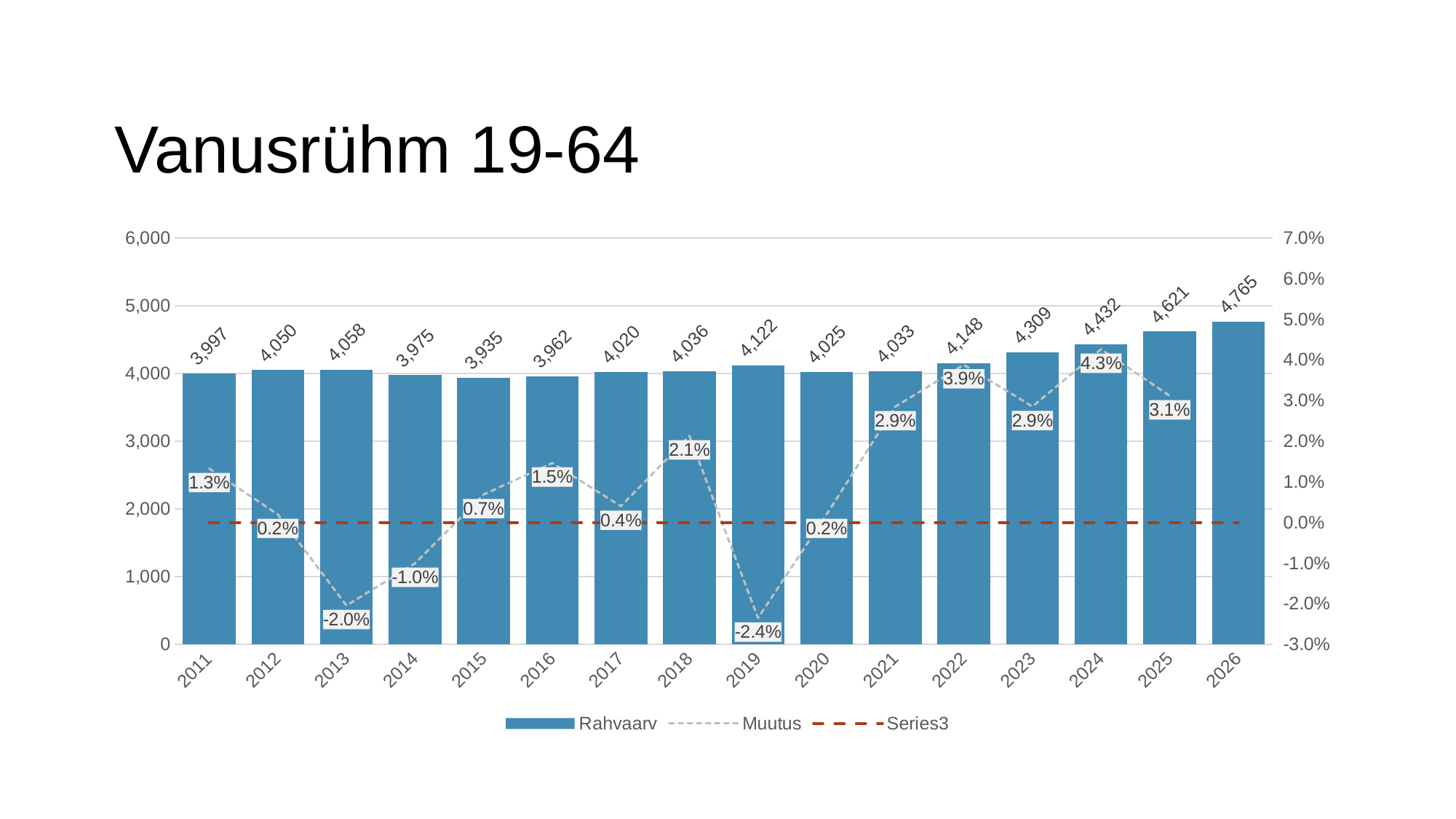

# Vanusrühm 19-64

### Chart

| Category | Rahvaarv | Muutus |  |
|---|---|---|---|
| 2011 | 3997.0 | 0.013259944958718961 | 0.0 |
| 2012 | 4050.0 | 0.0019753086419753707 | 0.0 |
| 2013 | 4058.0 | -0.020453425332676245 | 0.0 |
| 2014 | 3975.0 | -0.010062893081761004 | 0.0 |
| 2015 | 3935.0 | 0.00686149936467606 | 0.0 |
| 2016 | 3962.0 | 0.01463907117617369 | 0.0 |
| 2017 | 4020.0 | 0.003980099502487455 | 0.0 |
| 2018 | 4036.0 | 0.02130822596630333 | 0.0 |
| 2019 | 4122.0 | -0.023532265890344517 | 0.0 |
| 2020 | 4025.0 | 0.0019875776397515477 | 0.0 |
| 2021 | 4033.0 | 0.028514753285395544 | 0.0 |
| 2022 | 4148.0 | 0.03881388621022186 | 0.0 |
| 2023 | 4309.0 | 0.028544906010675275 | 0.0 |
| 2024 | 4432.0 | 0.042644404332129904 | 0.0 |
| 2025 | 4621.0 | 0.031162086128543542 | 0.0 |
| 2026 | 4765.0 | None | 0.0 |